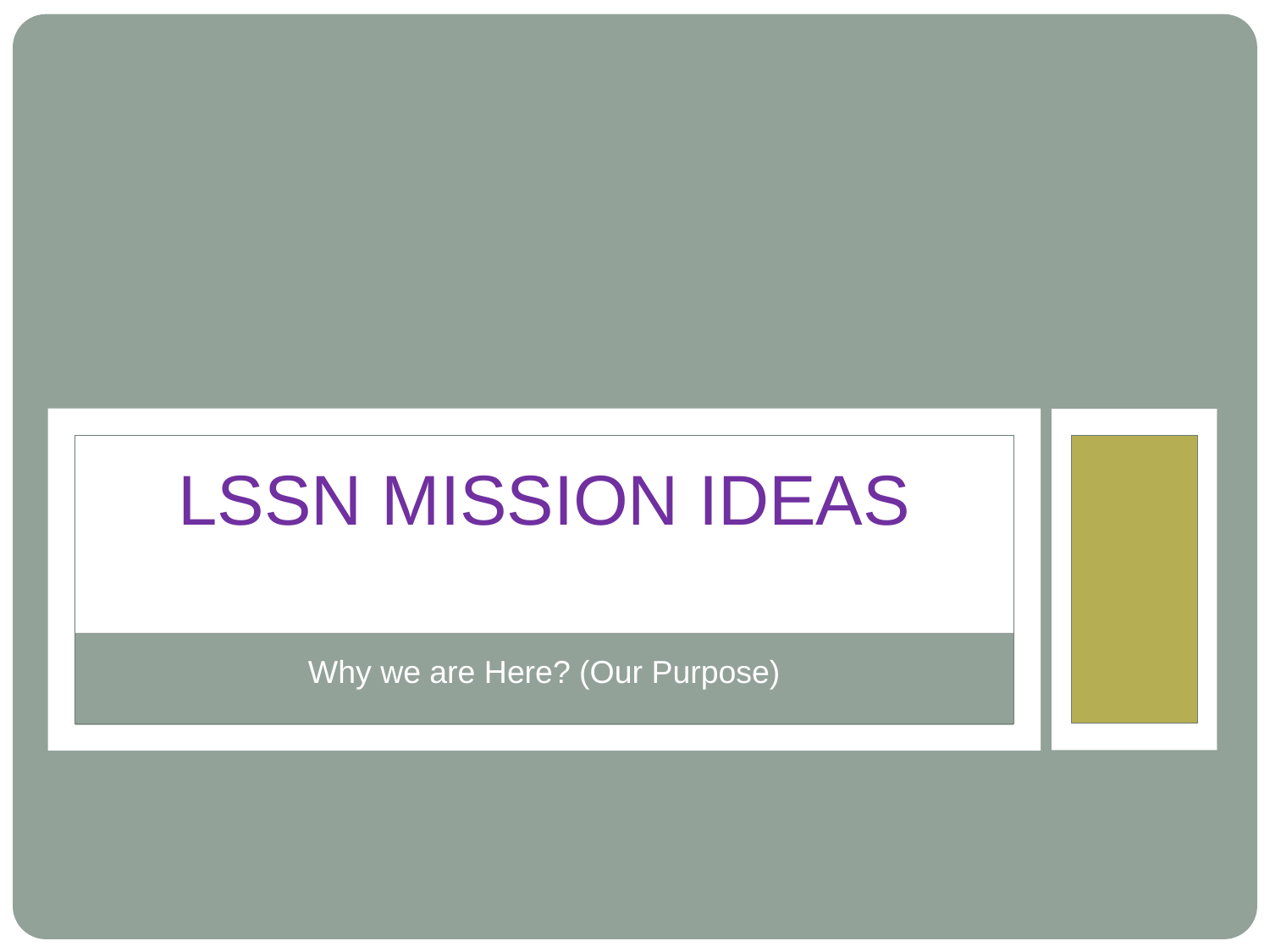

LSSN MISSION IDEAS
Why we are Here? (Our Purpose)